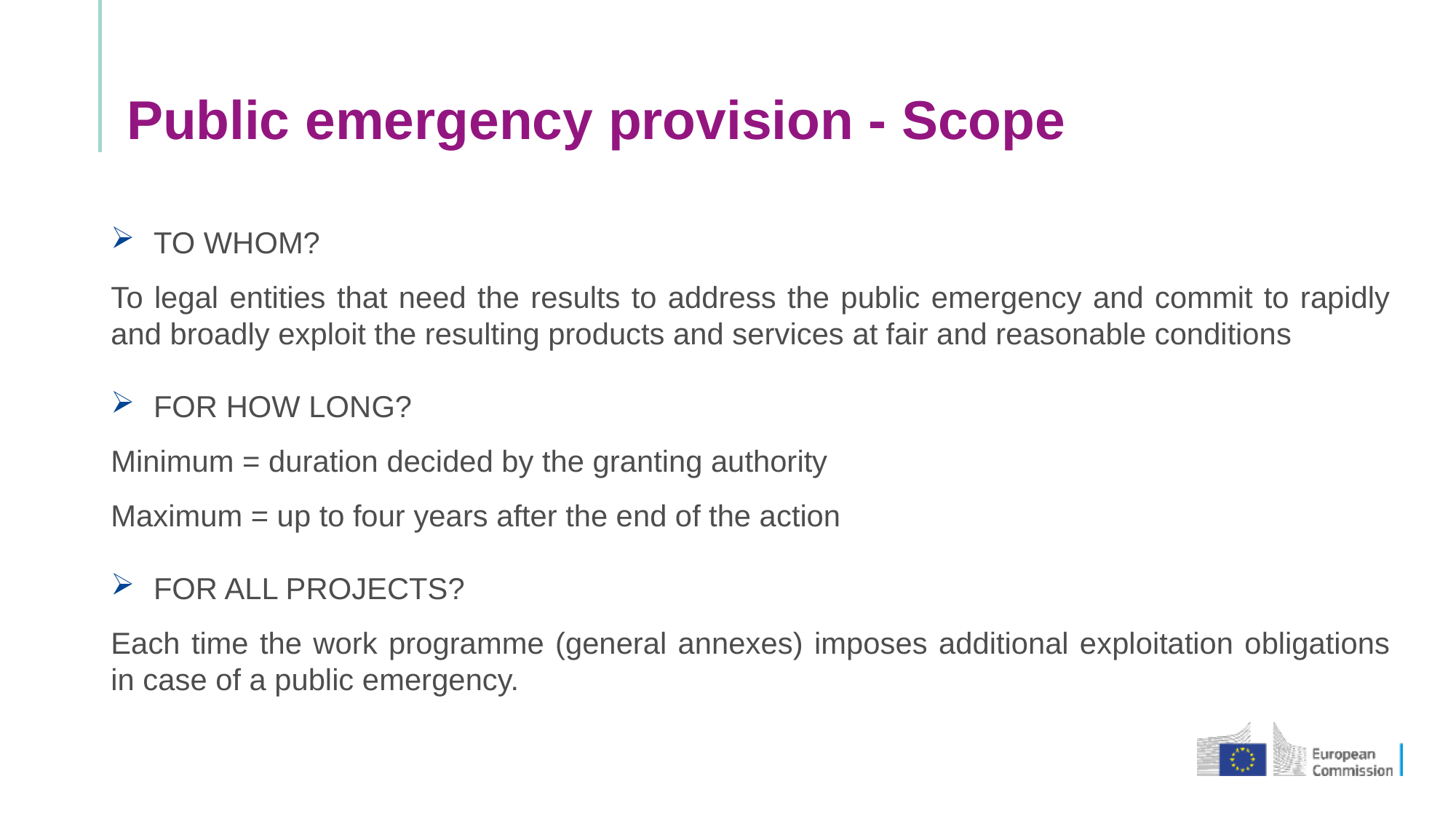

# Public emergency provision - Scope
TO WHOM?
To legal entities that need the results to address the public emergency and commit to rapidly and broadly exploit the resulting products and services at fair and reasonable conditions
FOR HOW LONG?
Minimum = duration decided by the granting authority
Maximum = up to four years after the end of the action
FOR ALL PROJECTS?
Each time the work programme (general annexes) imposes additional exploitation obligations in case of a public emergency.